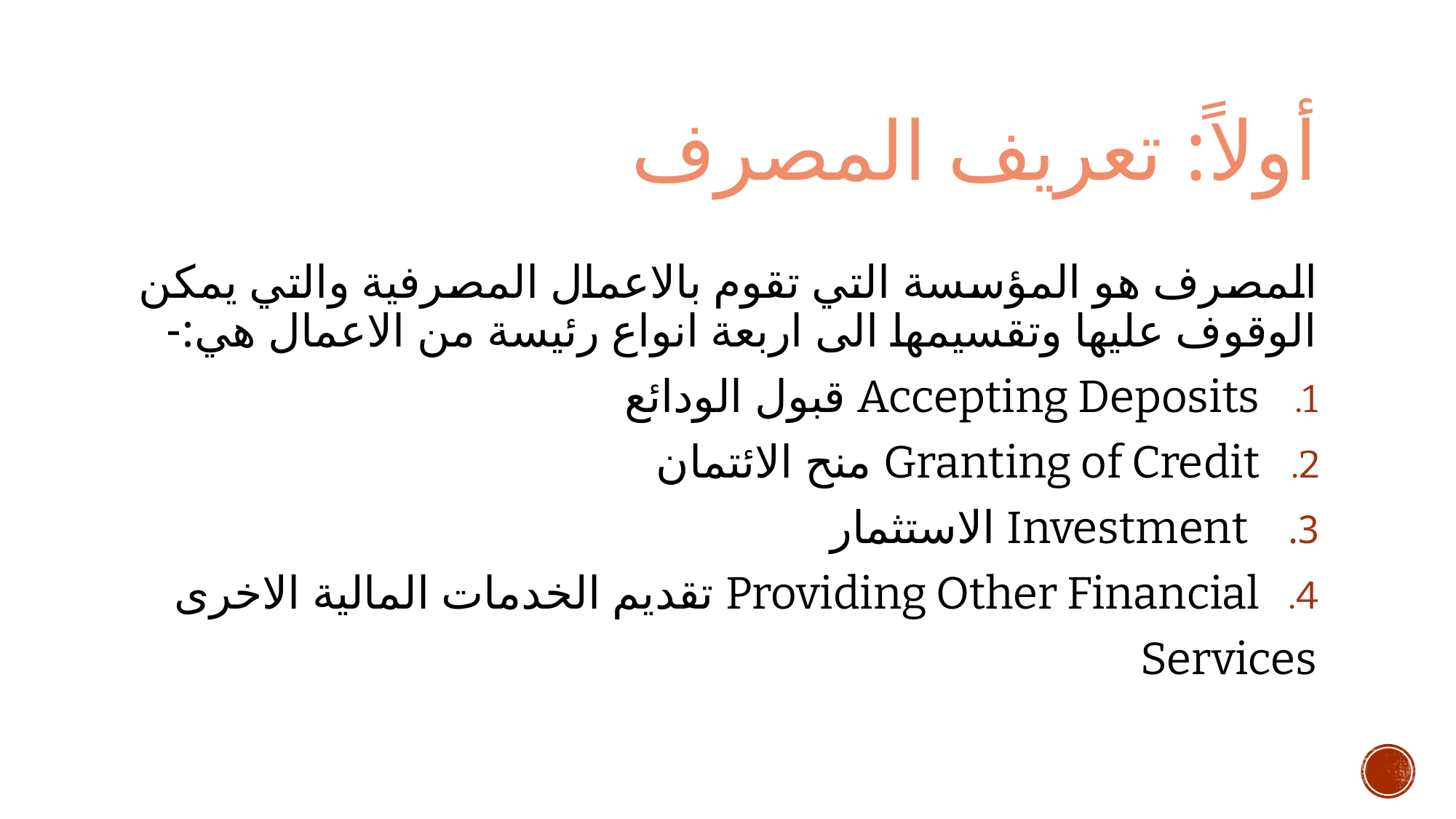

# أولاً: تعريف المصرف
المصرف هو المؤسسة التي تقوم بالاعمال المصرفية والتي يمكن الوقوف عليها وتقسيمها الى اربعة انواع رئيسة من الاعمال هي:-
Accepting Deposits قبول الودائع
Granting of Credit منح الائتمان
 Investment الاستثمار
Providing Other Financial تقديم الخدمات المالية الاخرى
Services